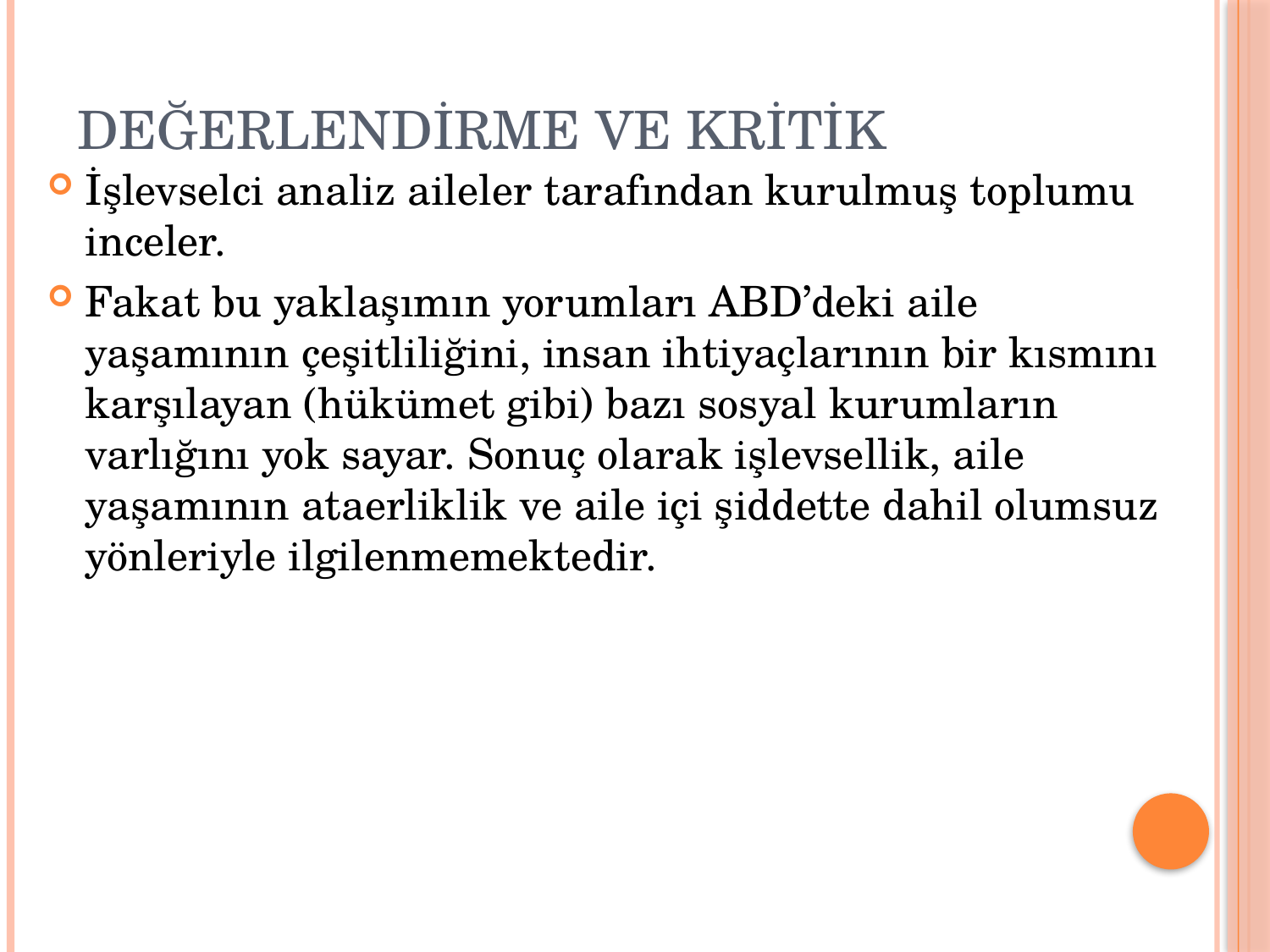

# DEĞERLENDİRME VE KRİTİK
İşlevselci analiz aileler tarafından kurulmuş toplumu inceler.
Fakat bu yaklaşımın yorumları ABD’deki aile yaşamının çeşitliliğini, insan ihtiyaçlarının bir kısmını karşılayan (hükümet gibi) bazı sosyal kurumların varlığını yok sayar. Sonuç olarak işlevsellik, aile yaşamının ataerliklik ve aile içi şiddette dahil olumsuz yönleriyle ilgilenmemektedir.